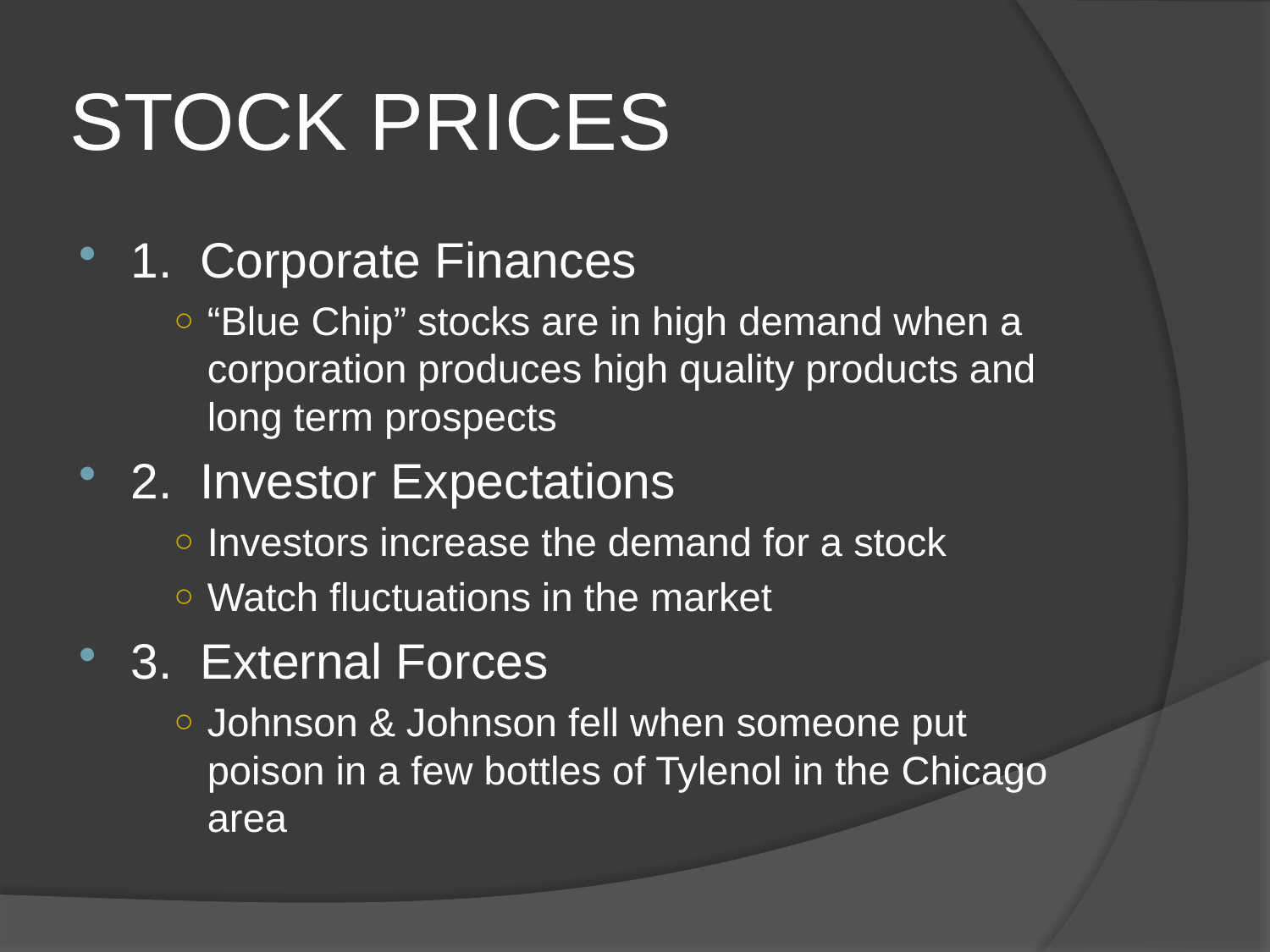

# STOCK PRICES
1.  Corporate Finances
“Blue Chip” stocks are in high demand when a corporation produces high quality products and long term prospects
2.  Investor Expectations
Investors increase the demand for a stock
Watch fluctuations in the market
3.  External Forces
Johnson & Johnson fell when someone put poison in a few bottles of Tylenol in the Chicago area